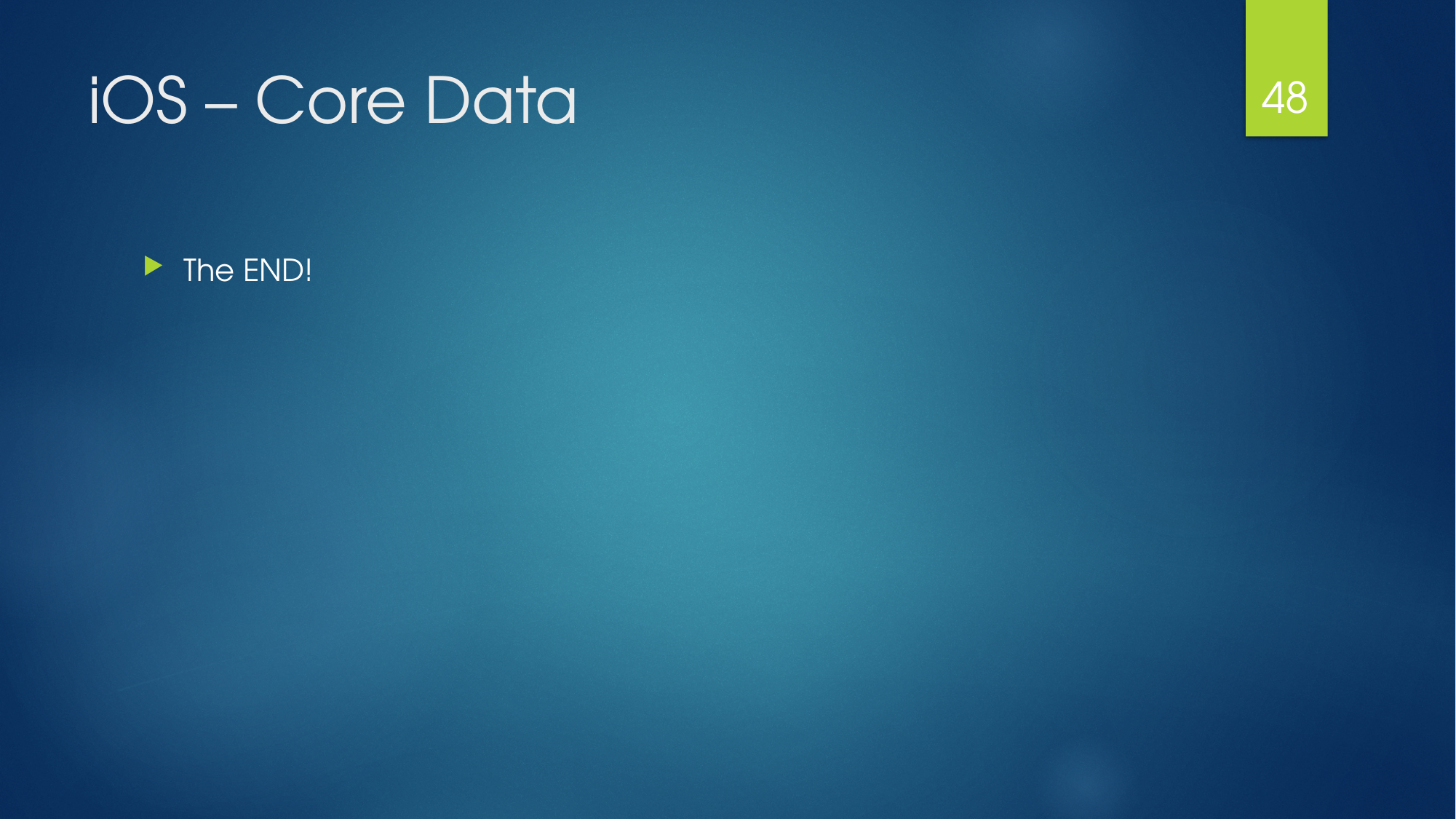

48
# iOS – Core Data
The END!